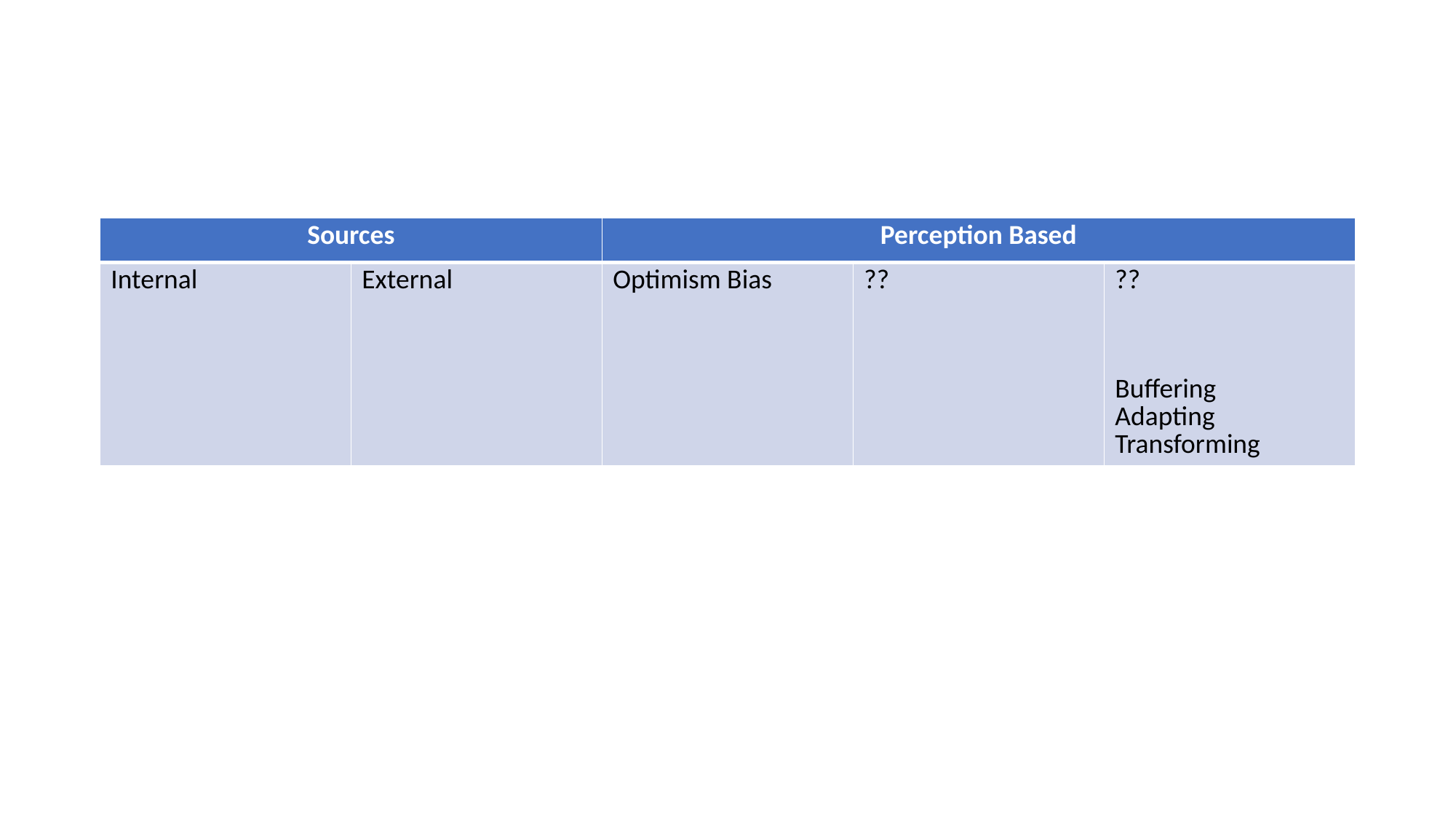

#
| Sources |  | Perception Based |  |  |
| --- | --- | --- | --- | --- |
| Internal | External | Optimism Bias | ?? | ?? Buffering Adapting Transforming |